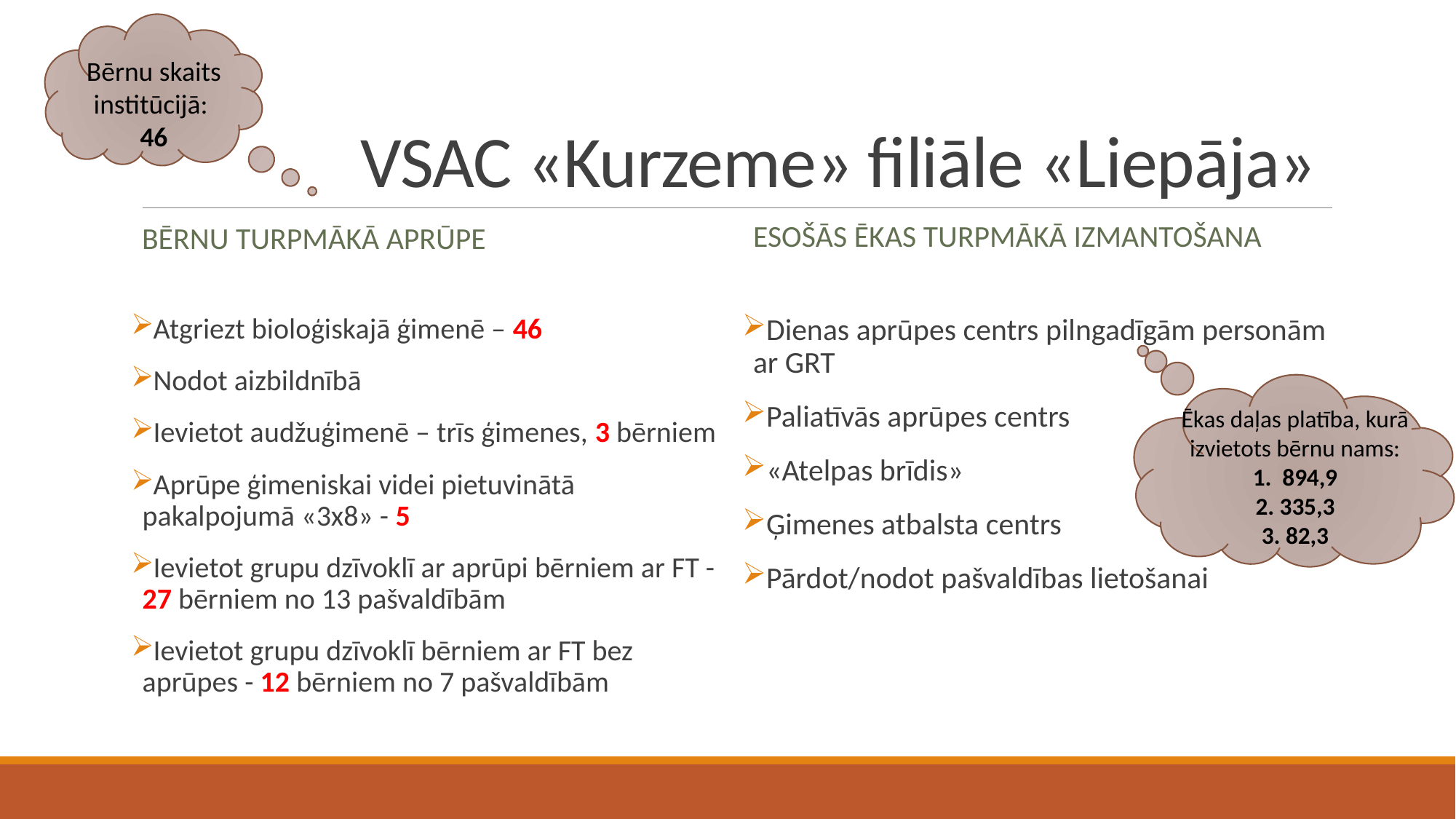

# VSAC «Kurzeme» filiāle «Liepāja»
Bērnu skaits institūcijā:
46
Esošās ēkas turpmākā izmantošana

Bērnu turpmākā aprūpe

Atgriezt bioloģiskajā ģimenē – 46
Nodot aizbildnībā
Ievietot audžuģimenē – trīs ģimenes, 3 bērniem
Aprūpe ģimeniskai videi pietuvinātā pakalpojumā «3x8» - 5
Ievietot grupu dzīvoklī ar aprūpi bērniem ar FT - 27 bērniem no 13 pašvaldībām
Ievietot grupu dzīvoklī bērniem ar FT bez aprūpes - 12 bērniem no 7 pašvaldībām
Dienas aprūpes centrs pilngadīgām personām ar GRT
Paliatīvās aprūpes centrs
«Atelpas brīdis»
Ģimenes atbalsta centrs
Pārdot/nodot pašvaldības lietošanai

Ēkas daļas platība, kurā izvietots bērnu nams:
1.  894,9
2. 335,3
3. 82,3